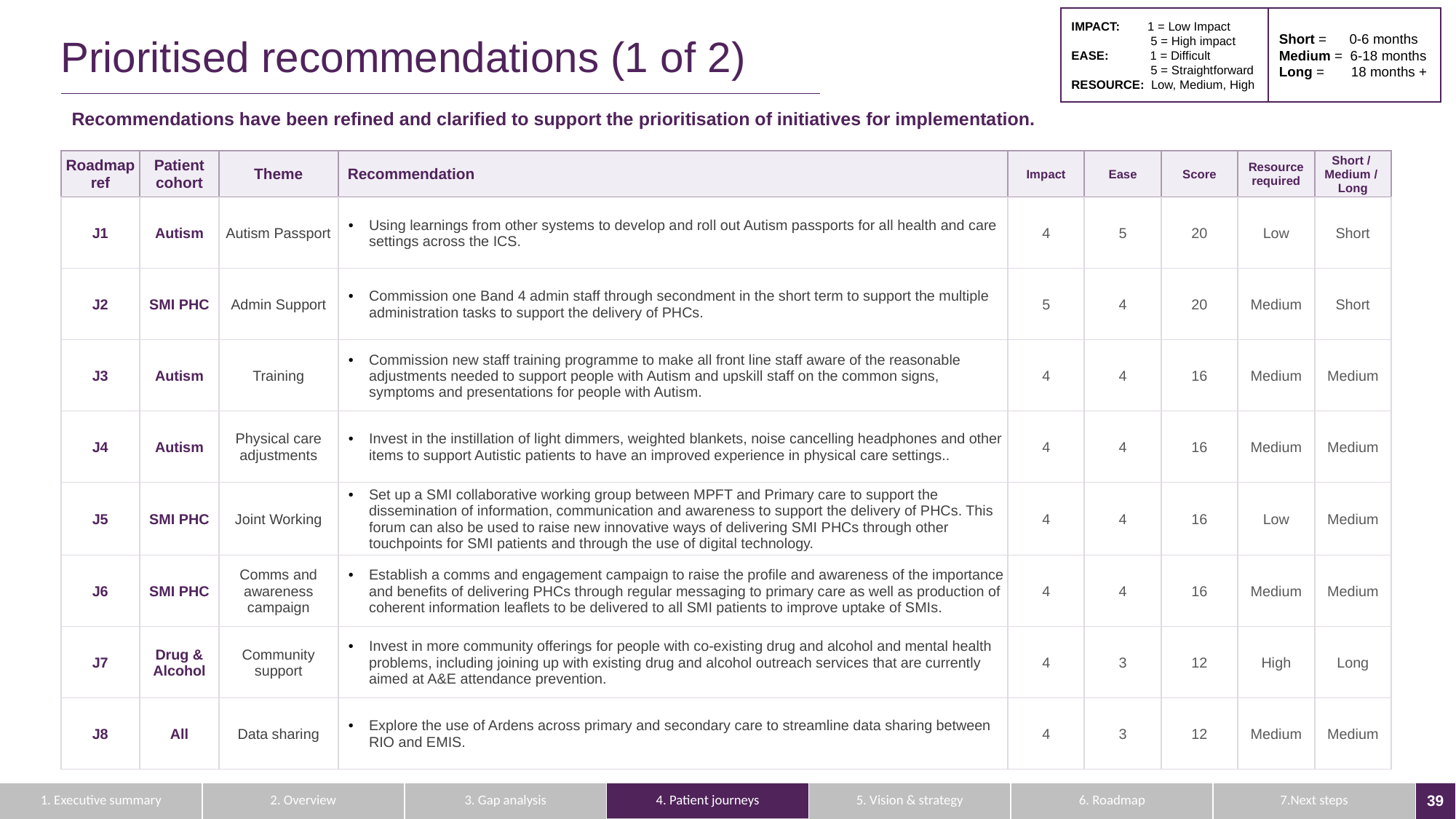

IMPACT:        1 = Low Impact
                       5 = High impact
EASE:            1 = Difficult
                       5 = Straightforward
RESOURCE:  Low, Medium, High
Short =      0-6 months
Medium =  6-18 months
Long =       18 months +
# Prioritised recommendations (1 of 2)
Recommendations have been refined and clarified to support the prioritisation of initiatives for implementation.
| Roadmap ref | Patient cohort | Theme | Recommendation | Impact | Ease | Score | Resource required | Short / Medium / Long |
| --- | --- | --- | --- | --- | --- | --- | --- | --- |
| J1 | Autism | Autism Passport | Using learnings from other systems to develop and roll out Autism passports for all health and care settings across the ICS. | 4 | 5 | 20 | Low | Short |
| J2 | SMI PHC | Admin Support | Commission one Band 4 admin staff through secondment in the short term to support the multiple administration tasks to support the delivery of PHCs. | 5 | 4 | 20 | Medium | Short |
| J3 | Autism | Training | Commission new staff training programme to make all front line staff aware of the reasonable adjustments needed to support people with Autism and upskill staff on the common signs, symptoms and presentations for people with Autism. | 4 | 4 | 16 | Medium | Medium |
| J4 | Autism | Physical care adjustments | Invest in the instillation of light dimmers, weighted blankets, noise cancelling headphones and other items to support Autistic patients to have an improved experience in physical care settings.. | 4 | 4 | 16 | Medium | Medium |
| J5 | SMI PHC | Joint Working | Set up a SMI collaborative working group between MPFT and Primary care to support the dissemination of information, communication and awareness to support the delivery of PHCs. This forum can also be used to raise new innovative ways of delivering SMI PHCs through other touchpoints for SMI patients and through the use of digital technology. | 4 | 4 | 16 | Low | Medium |
| J6 | SMI PHC | Comms and awareness campaign | Establish a comms and engagement campaign to raise the profile and awareness of the importance and benefits of delivering PHCs through regular messaging to primary care as well as production of coherent information leaflets to be delivered to all SMI patients to improve uptake of SMIs. | 4 | 4 | 16 | Medium | Medium |
| J7 | Drug & Alcohol | Community support | Invest in more community offerings for people with co-existing drug and alcohol and mental health problems, including joining up with existing drug and alcohol outreach services that are currently aimed at A&E attendance prevention. | 4 | 3 | 12 | High | Long |
| J8 | All | Data sharing | Explore the use of Ardens across primary and secondary care to streamline data sharing between RIO and EMIS. | 4 | 3 | 12 | Medium | Medium |
| 1. Executive summary | 2. Overview | 3. Gap analysis | 4. Patient journeys | 5. Vision & strategy | 6. Roadmap | 7.Next steps |
| --- | --- | --- | --- | --- | --- | --- |